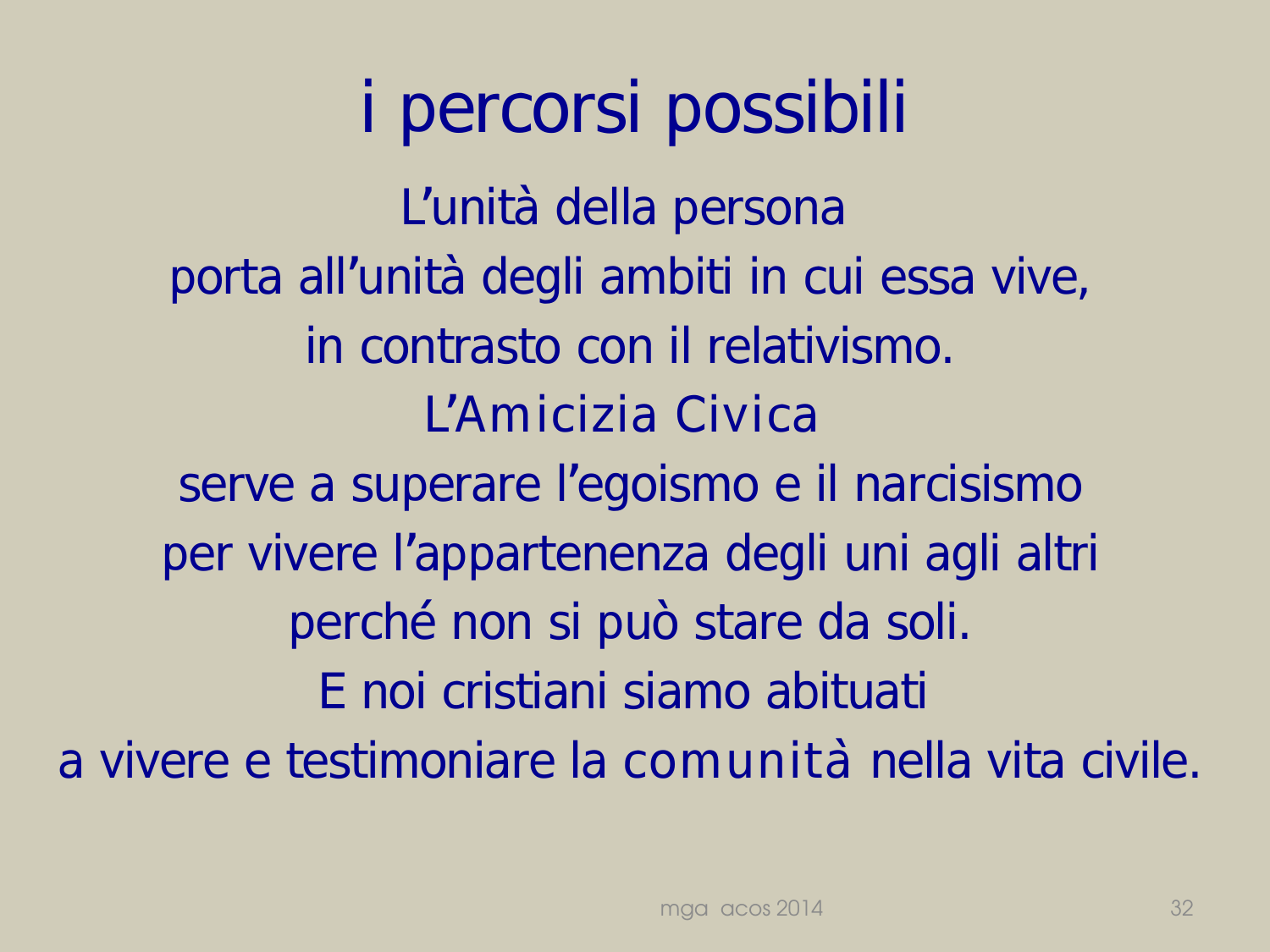

# i percorsi possibili
L’unità della persona
porta all’unità degli ambiti in cui essa vive,
in contrasto con il relativismo.
L’Amicizia Civica
serve a superare l’egoismo e il narcisismo
per vivere l’appartenenza degli uni agli altri
perché non si può stare da soli.
E noi cristiani siamo abituati
a vivere e testimoniare la comunità nella vita civile.
mga  acos 2014
32